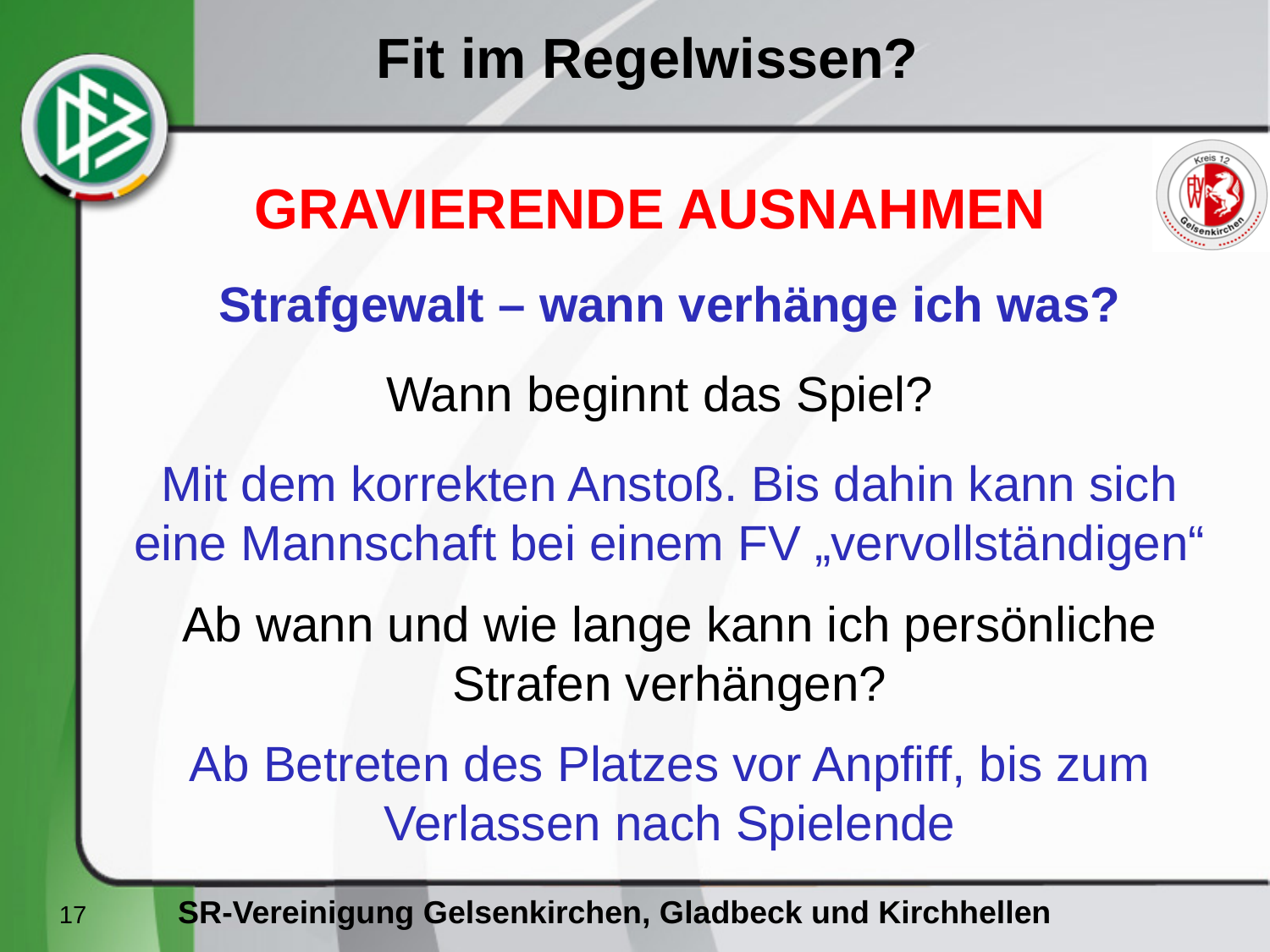

GRAVIERENDE AUSNAHMEN
Strafgewalt – wann verhänge ich was?
Wann beginnt das Spiel?
Mit dem korrekten Anstoß. Bis dahin kann sich eine Mannschaft bei einem FV „vervollständigen“
Ab wann und wie lange kann ich persönliche
Strafen verhängen?
Ab Betreten des Platzes vor Anpfiff, bis zum Verlassen nach Spielende
17